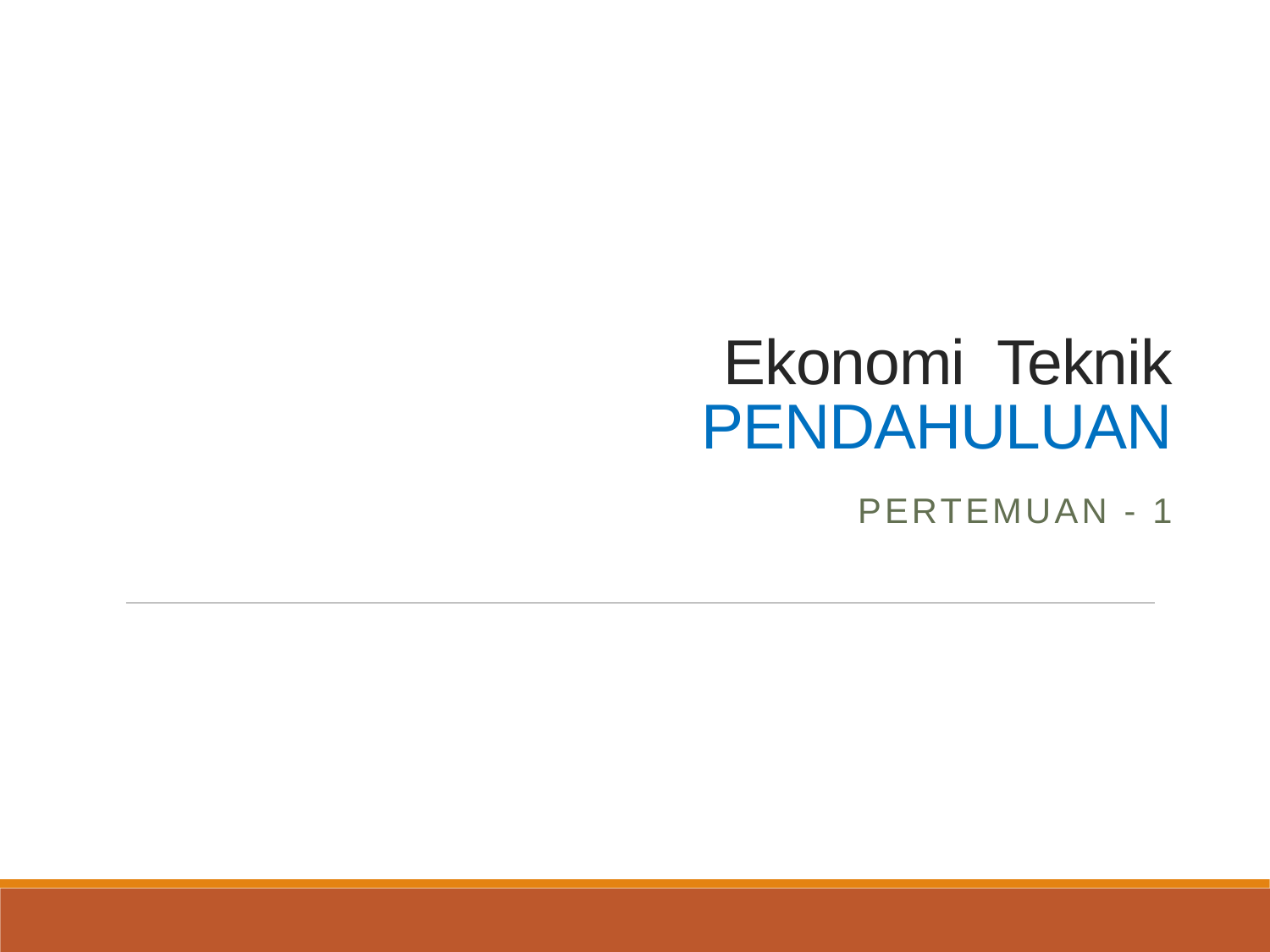

# Ekonomi  Teknik PENDAHULUAN
Pertemuan - 1